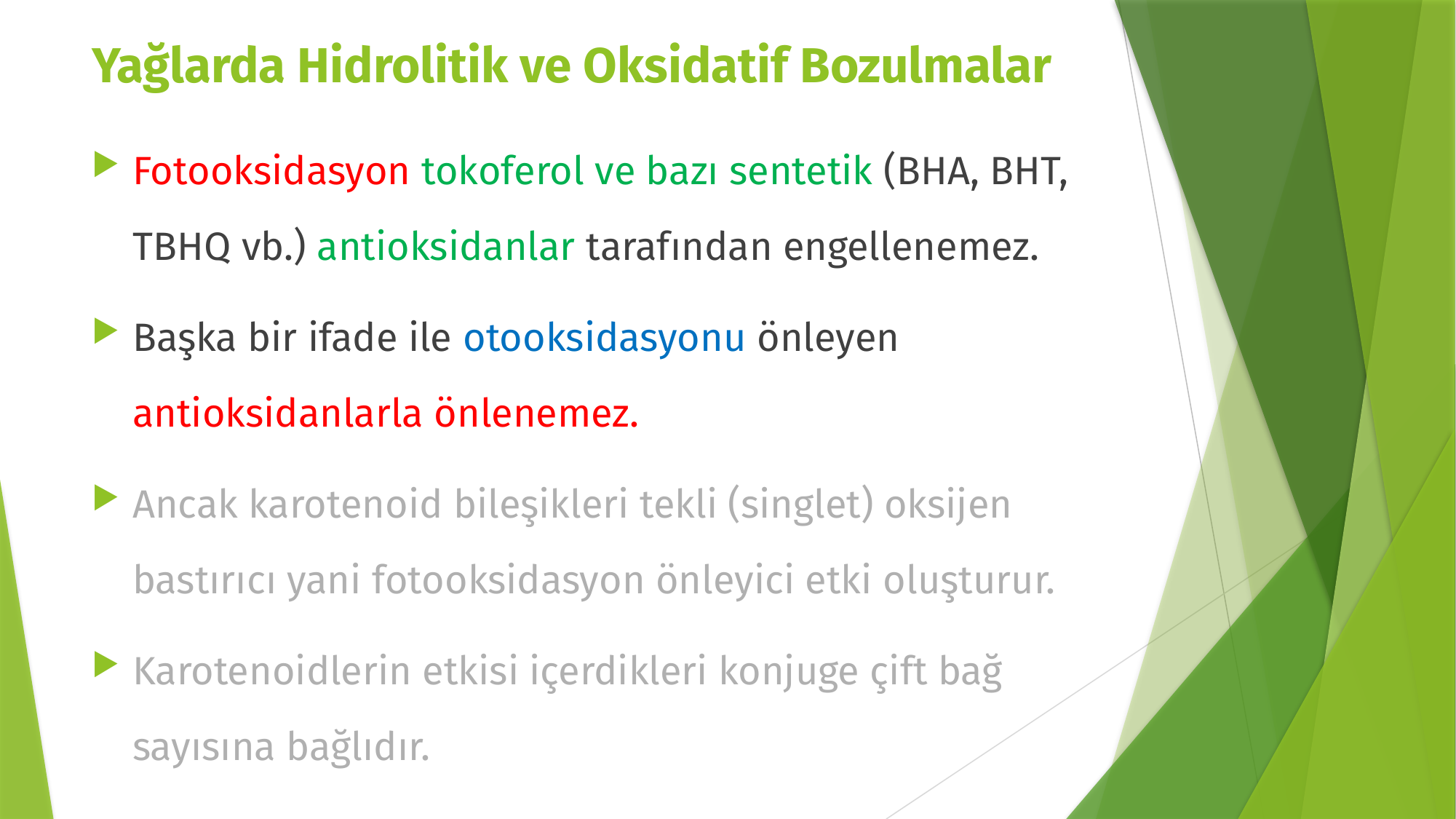

Yağlarda Hidrolitik ve Oksidatif Bozulmalar
Fotooksidasyon tokoferol ve bazı sentetik (BHA, BHT, TBHQ vb.) antioksidanlar tarafından engellenemez.
Başka bir ifade ile otooksidasyonu önleyen antioksidanlarla önlenemez.
Ancak karotenoid bileşikleri tekli (singlet) oksijen bastırıcı yani fotooksidasyon önleyici etki oluşturur.
Karotenoidlerin etkisi içerdikleri konjuge çift bağ sayısına bağlıdır.